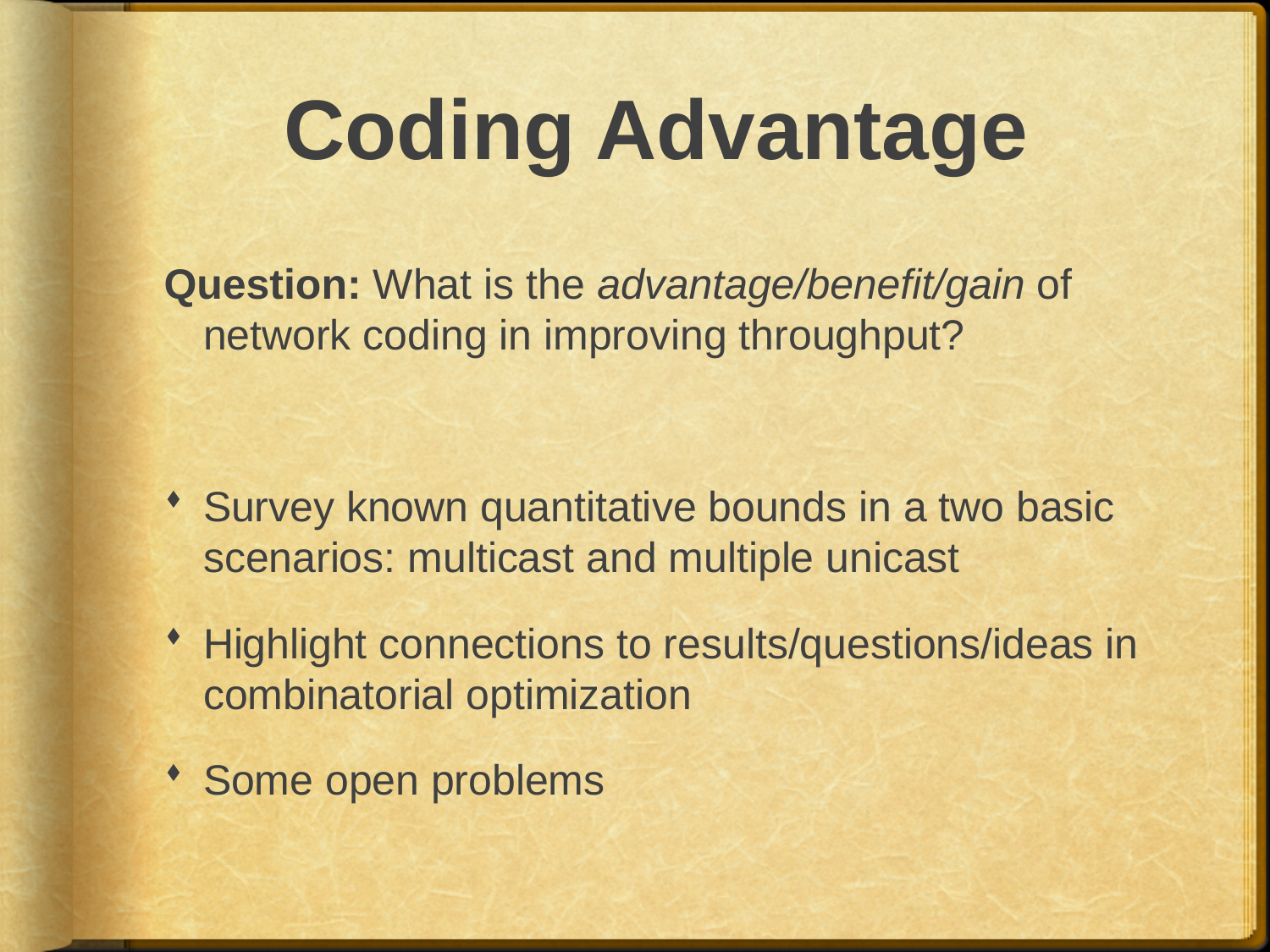

# Coding Advantage
Question: What is the advantage/benefit/gain of network coding in improving throughput?

Survey known quantitative bounds in a two basic scenarios: multicast and multiple unicast
Highlight connections to results/questions/ideas in combinatorial optimization
Some open problems